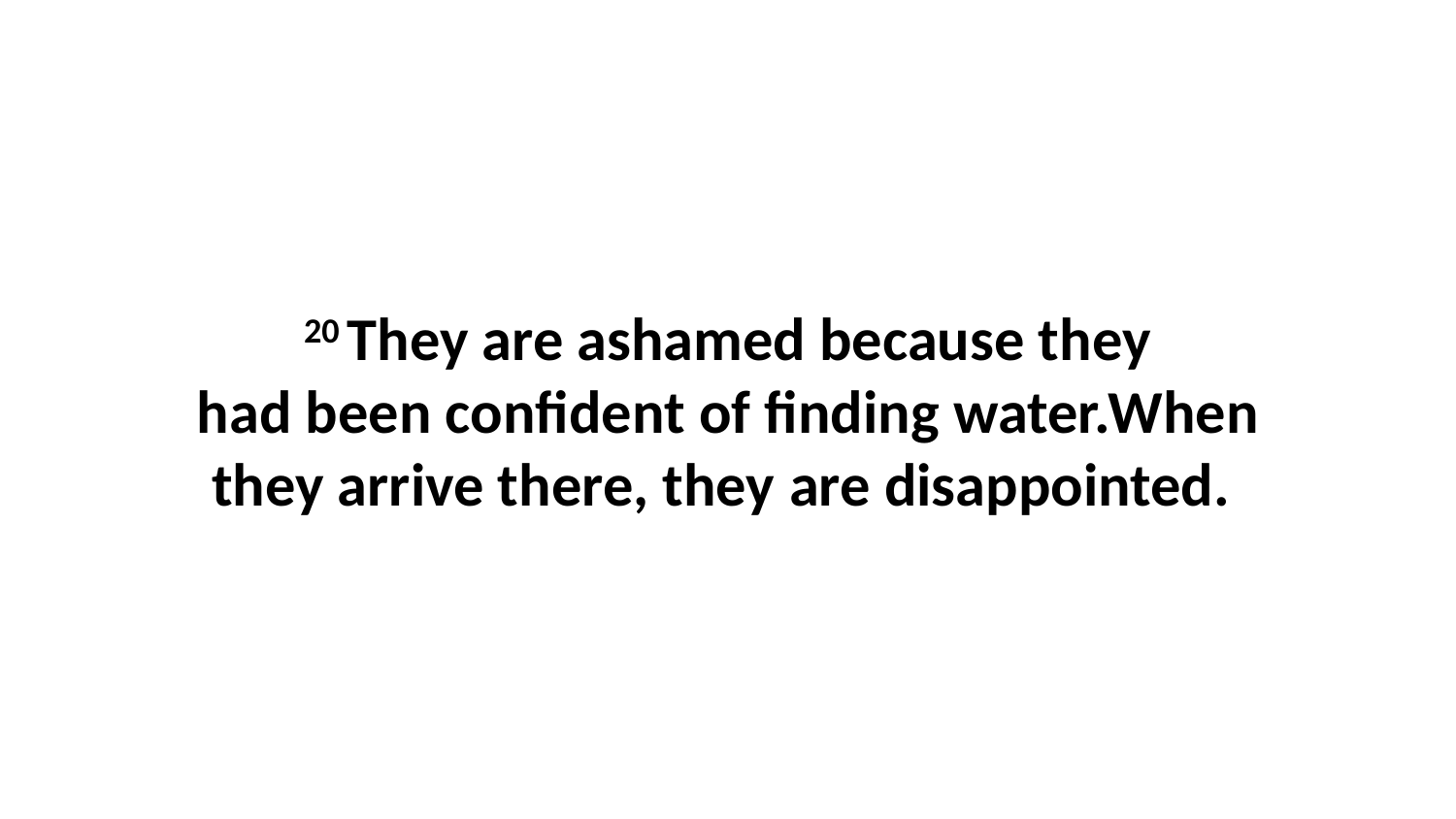

20 They are ashamed because they had been confident of finding water.When they arrive there, they are disappointed.